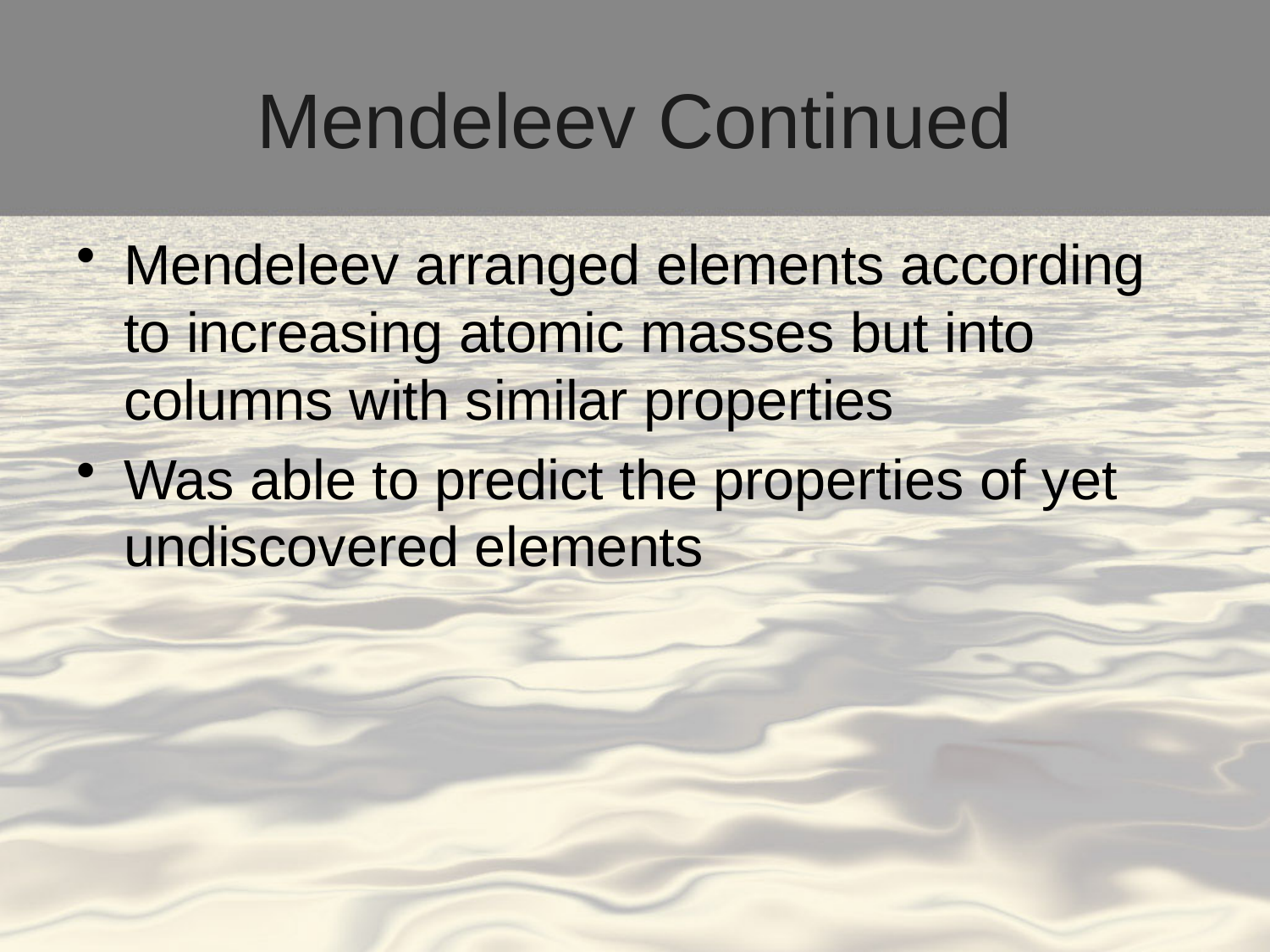

# Mendeleev Continued
Mendeleev arranged elements according to increasing atomic masses but into columns with similar properties
Was able to predict the properties of yet undiscovered elements